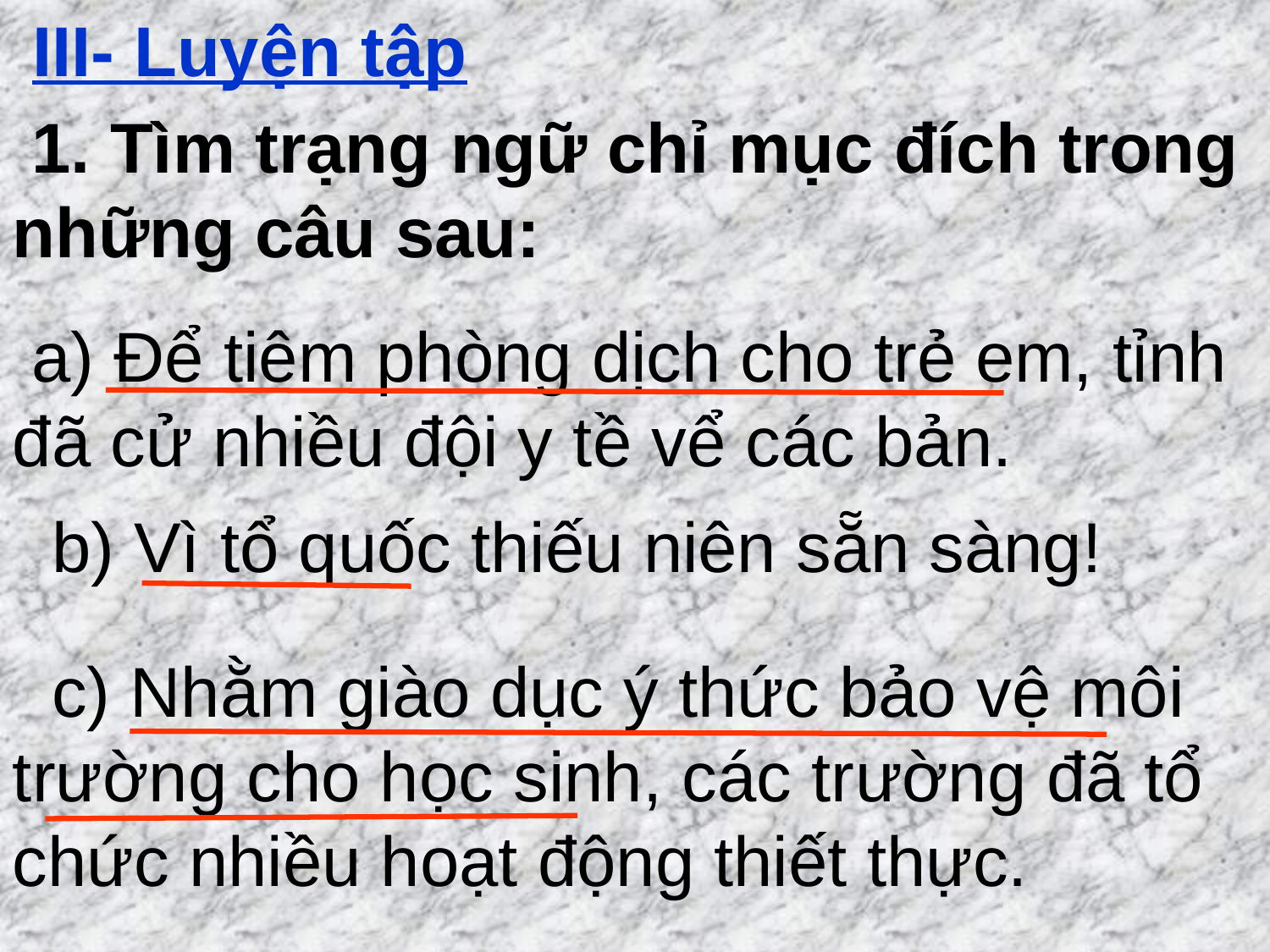

III- Luyện tập
 1. Tìm trạng ngữ chỉ mục đích trong những câu sau:
 a) Để tiêm phòng dịch cho trẻ em, tỉnh đã cử nhiều đội y tề vể các bản.

  b) Vì tổ quốc thiếu niên sẵn sàng!

  c) Nhằm giào dục ý thức bảo vệ môi trường cho học sinh, các trường đã tổ chức nhiều hoạt động thiết thực.